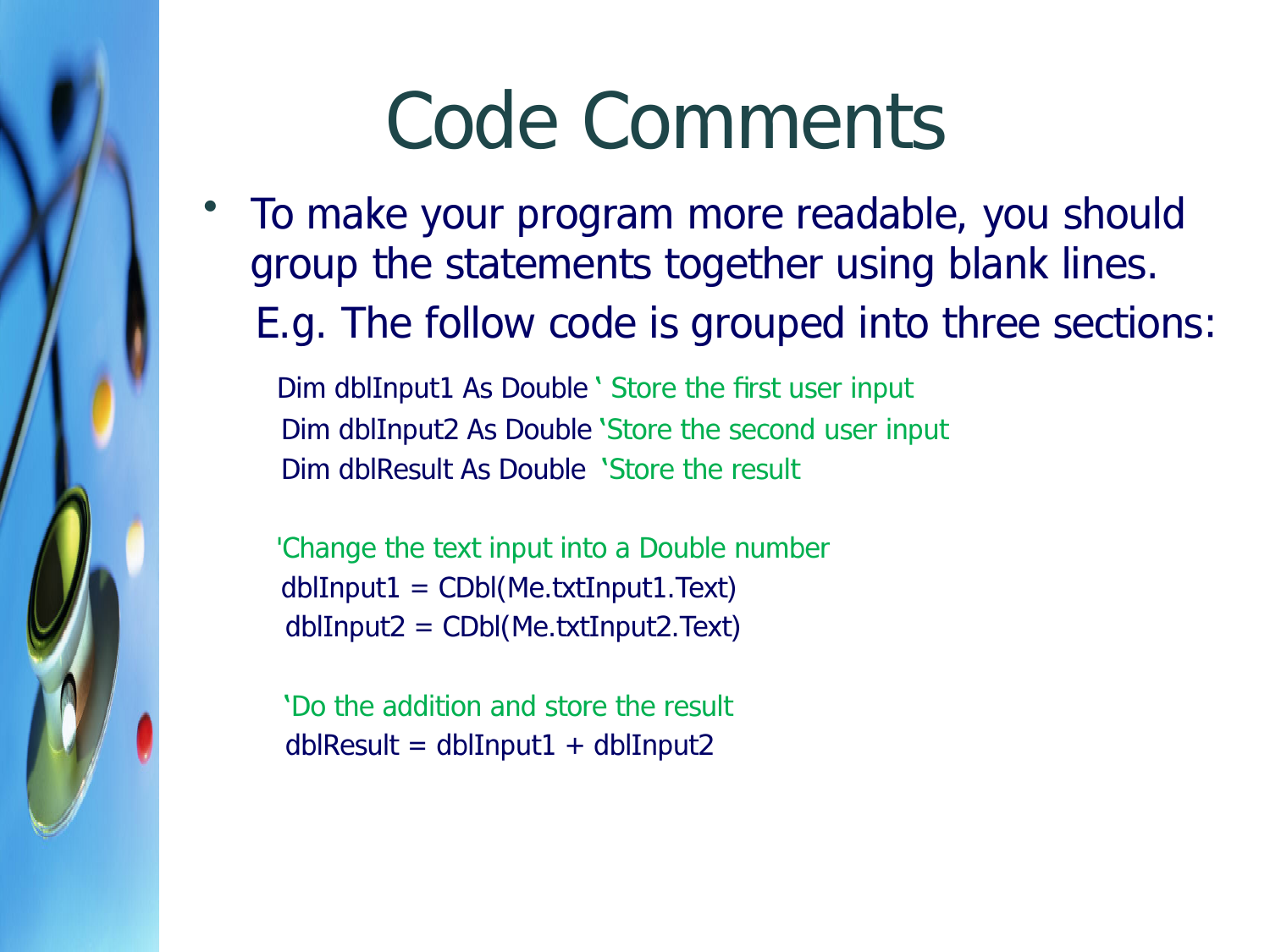

# Code Comments
To make your program more readable, you should group the statements together using blank lines.
    E.g. The follow code is grouped into three sections:
	  Dim dblInput1 As Double ‘ Store the first user input
         Dim dblInput2 As Double ‘Store the second user input
         Dim dblResult As Double  ‘Store the result

	   'Change the text input into a Double number
         dblInput1 = CDbl(Me.txtInput1.Text)
	    dblInput2 = CDbl(Me.txtInput2.Text)

	    ‘Do the addition and store the result
	    dblResult = dblInput1 + dblInput2